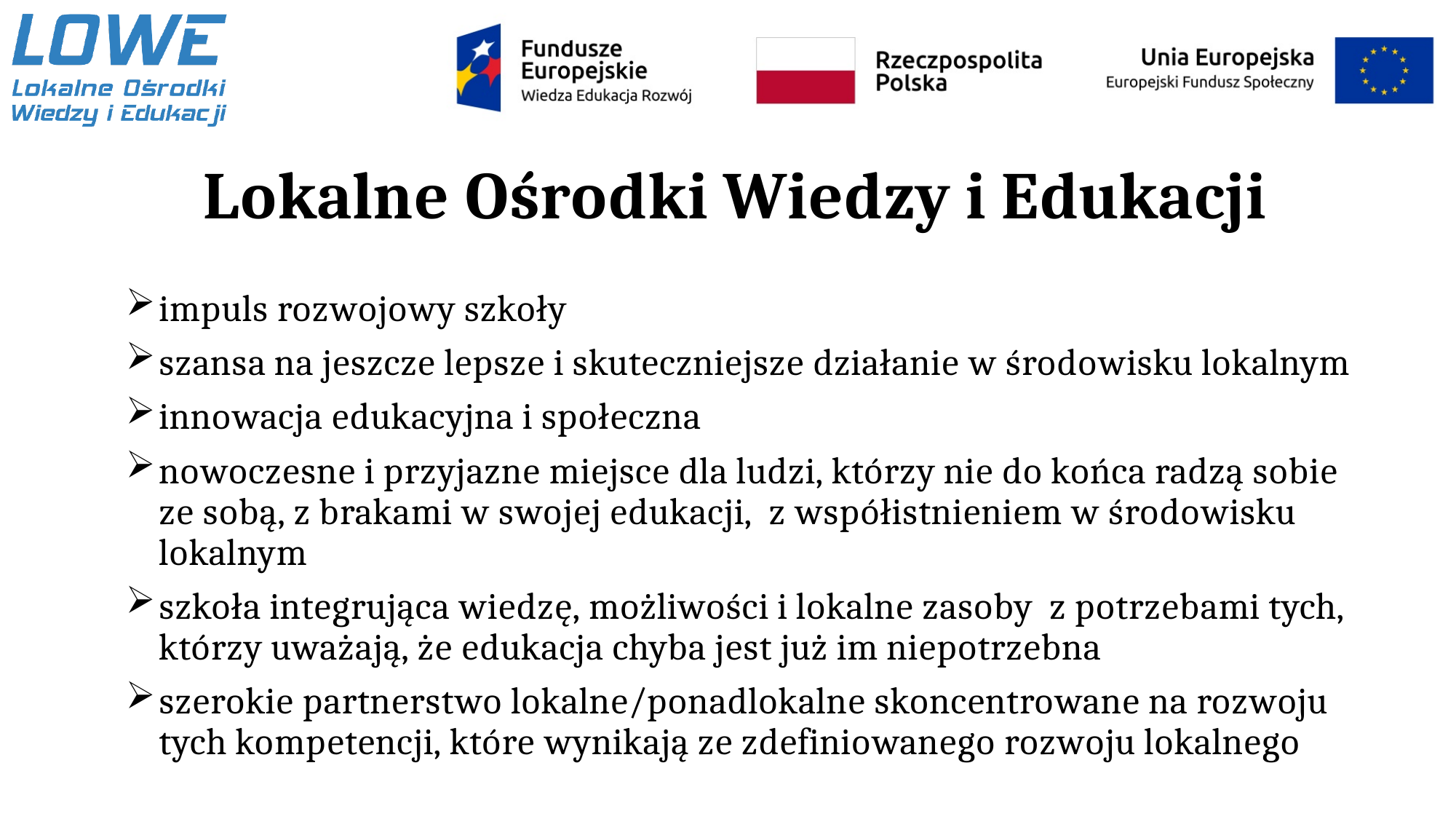

# Lokalne Ośrodki Wiedzy i Edukacji
impuls rozwojowy szkoły
szansa na jeszcze lepsze i skuteczniejsze działanie w środowisku lokalnym
innowacja edukacyjna i społeczna
nowoczesne i przyjazne miejsce dla ludzi, którzy nie do końca radzą sobie ze sobą, z brakami w swojej edukacji,  z współistnieniem w środowisku lokalnym
szkoła integrująca wiedzę, możliwości i lokalne zasoby  z potrzebami tych, którzy uważają, że edukacja chyba jest już im niepotrzebna
szerokie partnerstwo lokalne/ponadlokalne skoncentrowane na rozwoju tych kompetencji, które wynikają ze zdefiniowanego rozwoju lokalnego